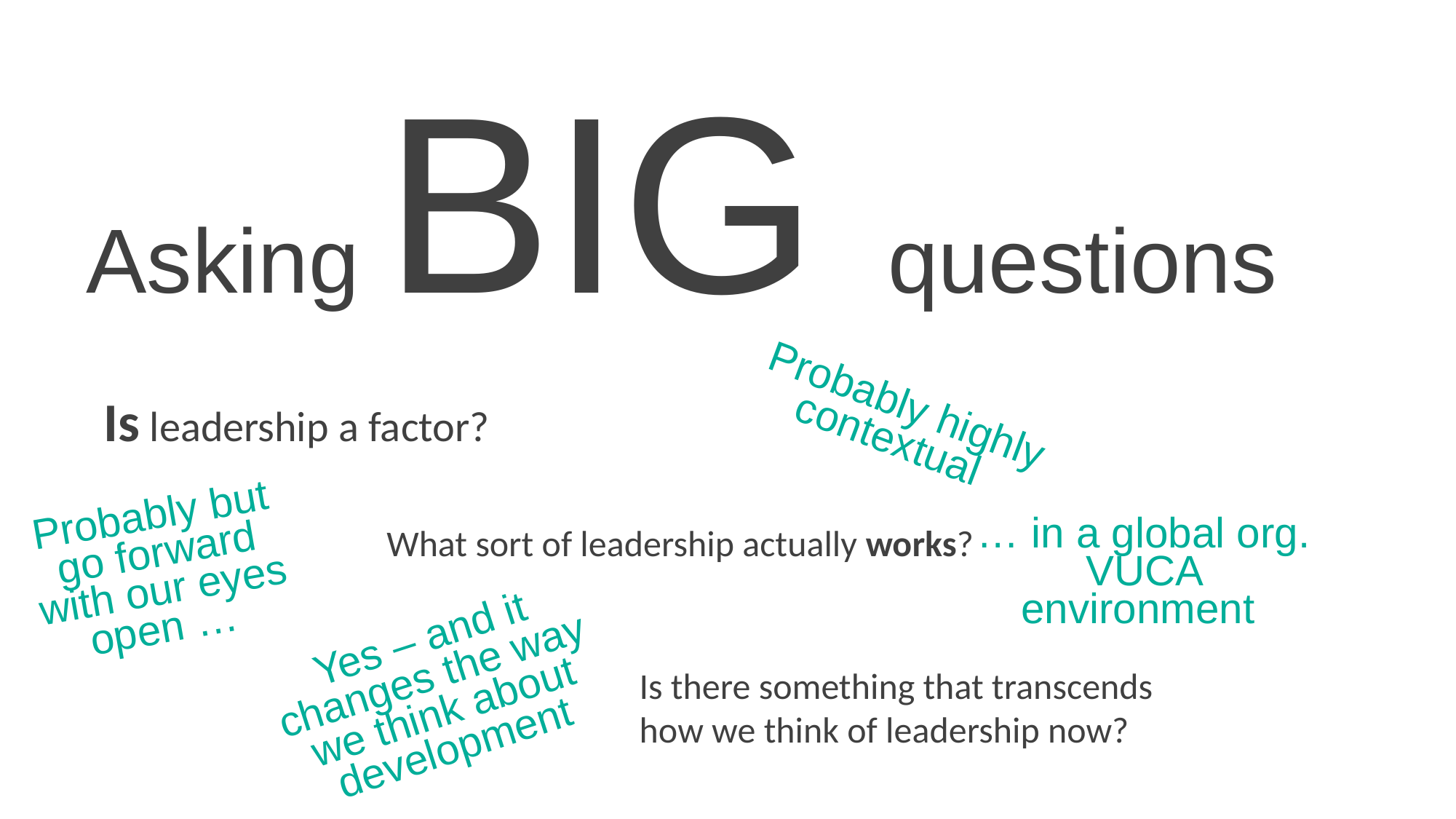

Asking BIG questions
Is leadership a factor?
Probably highly contextual
Probably but go forward with our eyes open …
What sort of leadership actually works?
… in a global org. VUCA environment
Yes – and it changes the way we think about development
Is there something that transcends how we think of leadership now?